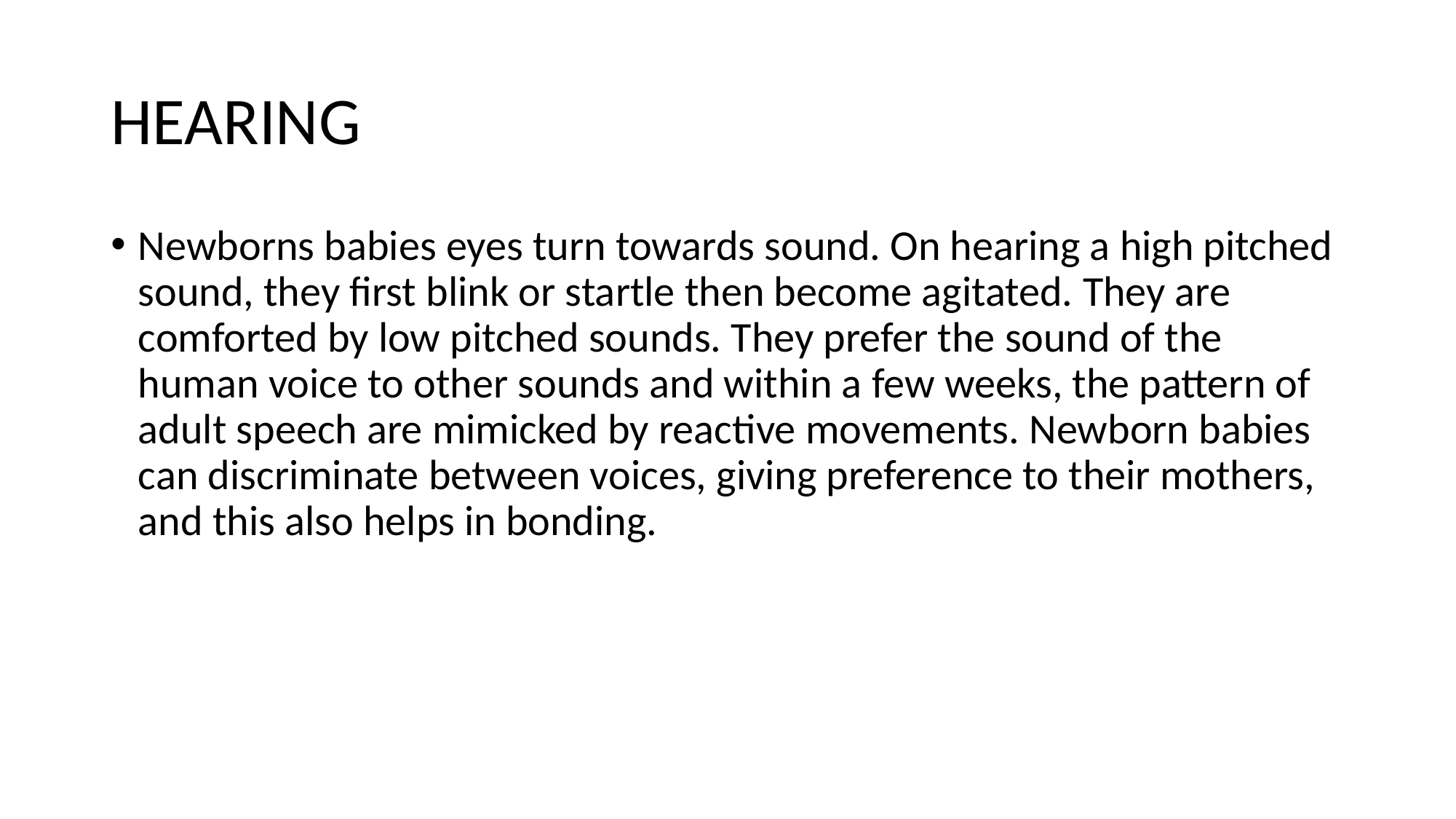

# HEARING
Newborns babies eyes turn towards sound. On hearing a high pitched sound, they first blink or startle then become agitated. They are comforted by low pitched sounds. They prefer the sound of the human voice to other sounds and within a few weeks, the pattern of adult speech are mimicked by reactive movements. Newborn babies can discriminate between voices, giving preference to their mothers, and this also helps in bonding.